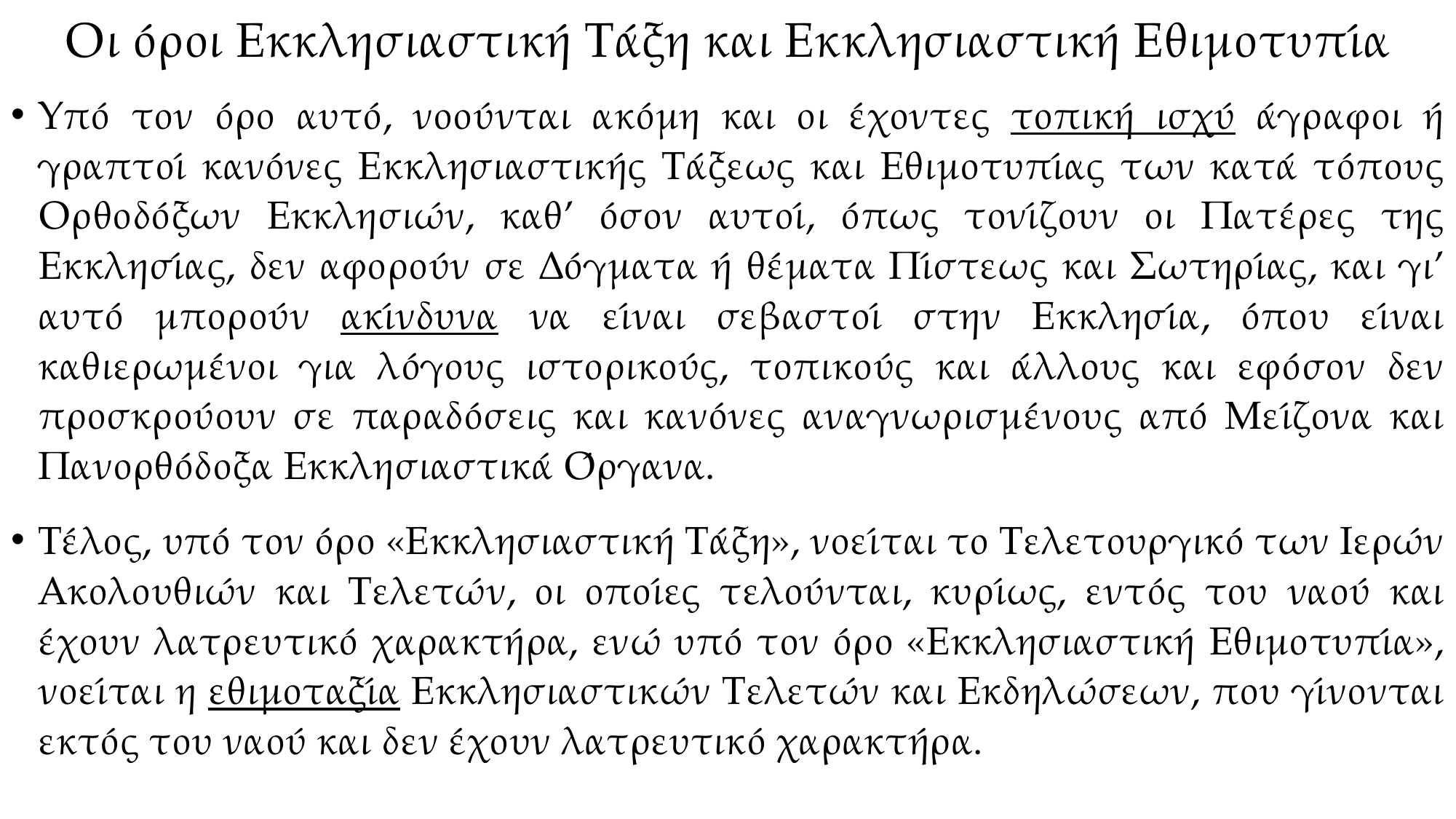

# Οι όροι Εκκλησιαστική Τάξη και Εκκλησιαστική Εθιμοτυπία
Υπό τον όρο αυτό, νοούνται ακόμη και οι έχοντες τοπική ισχύ άγραφοι ή γραπτοί κανόνες Εκκλησιαστικής Τάξεως και Εθιμοτυπίας των κατά τόπους Ορθοδόξων Εκκλησιών, καθ’ όσον αυτοί, όπως τονίζουν οι Πατέρες της Εκκλησίας, δεν αφορούν σε Δόγματα ή θέματα Πίστεως και Σωτηρίας, και γι’ αυτό μπορούν ακίνδυνα να είναι σεβαστοί στην Εκκλησία, όπου είναι καθιερωμένοι για λόγους ιστορικούς, τοπικούς και άλλους και εφόσον δεν προσκρούουν σε παραδόσεις και κανόνες αναγνωρισμένους από Μείζονα και Πανορθόδοξα Εκκλησιαστικά Όργανα.
Τέλος, υπό τον όρο «Εκκλησιαστική Τάξη», νοείται το Τελετουργικό των Ιερών Ακολουθιών και Τελετών, οι οποίες τελούνται, κυρίως, εντός του ναού και έχουν λατρευτικό χαρακτήρα, ενώ υπό τον όρο «Εκκλησιαστική Εθιμοτυπία», νοείται η εθιμοταξία Εκκλησιαστικών Τελετών και Εκδηλώσεων, που γίνονται εκτός του ναού και δεν έχουν λατρευτικό χαρακτήρα.